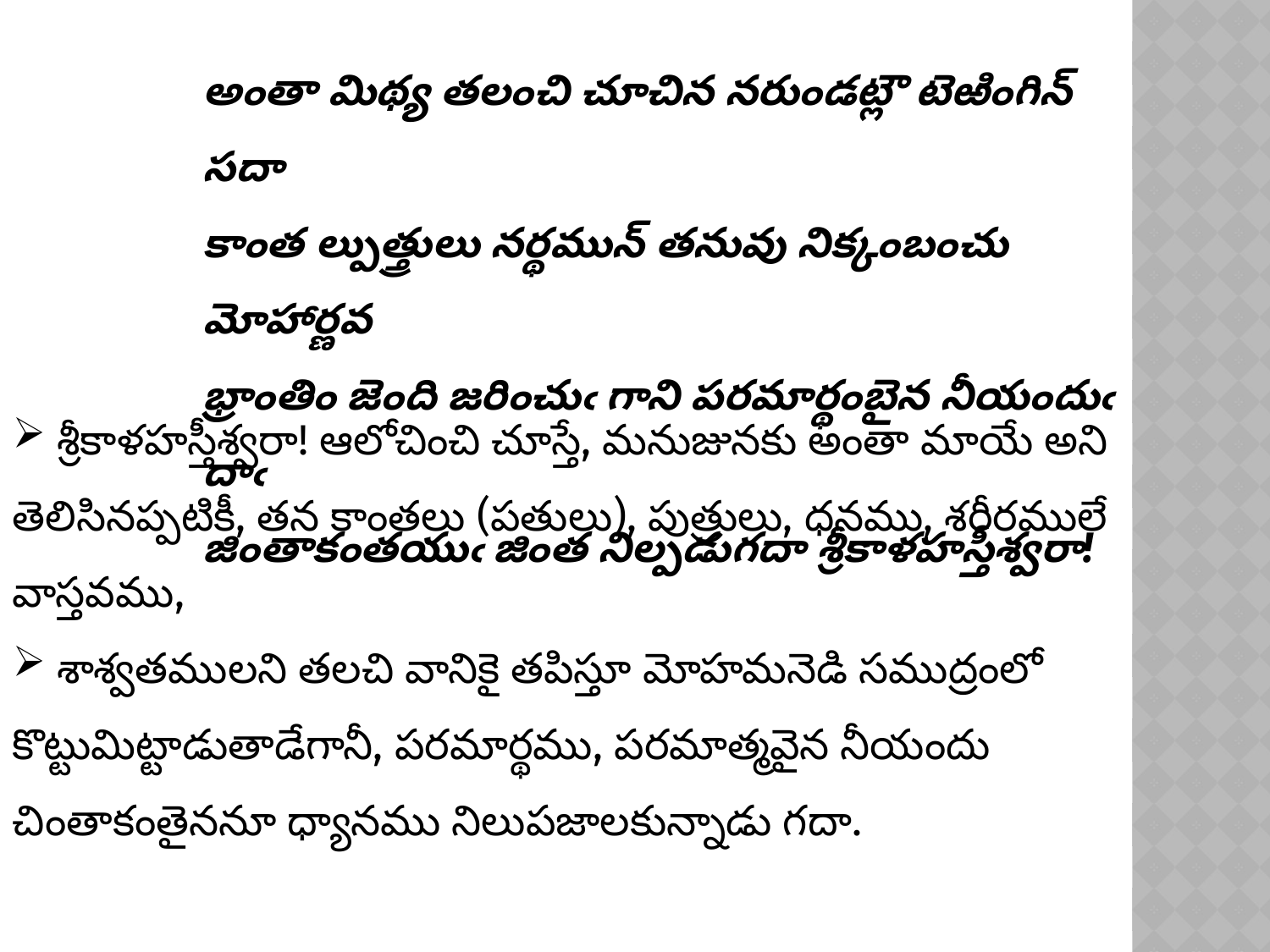

అంతా మిథ్య తలంచి చూచిన నరుండట్లౌ టెఱింగిన్ సదా
కాంత ల్పుత్త్రులు నర్థమున్ తనువు నిక్కంబంచు మోహార్ణవ
భ్రాంతిం జెంది జరించుఁ గాని పరమార్థంబైన నీయందుఁ దాఁ
జింతాకంతయుఁ జింత నిల్పడుగదా శ్రీకాళహస్తీశ్వరా!
 శ్రీకాళహస్తీశ్వరా! ఆలోచించి చూస్తే, మనుజునకు అంతా మాయే అని తెలిసినప్పటికీ, తన కాంతలు (పతులు), పుత్రులు, ధనము, శరీరములే వాస్తవము,
 శాశ్వతములని తలచి వానికై తపిస్తూ మోహమనెడి సముద్రంలో కొట్టుమిట్టాడుతాడేగానీ, పరమార్థము, పరమాత్మవైన నీయందు చింతాకంతైననూ ధ్యానము నిలుపజాలకున్నాడు గదా.